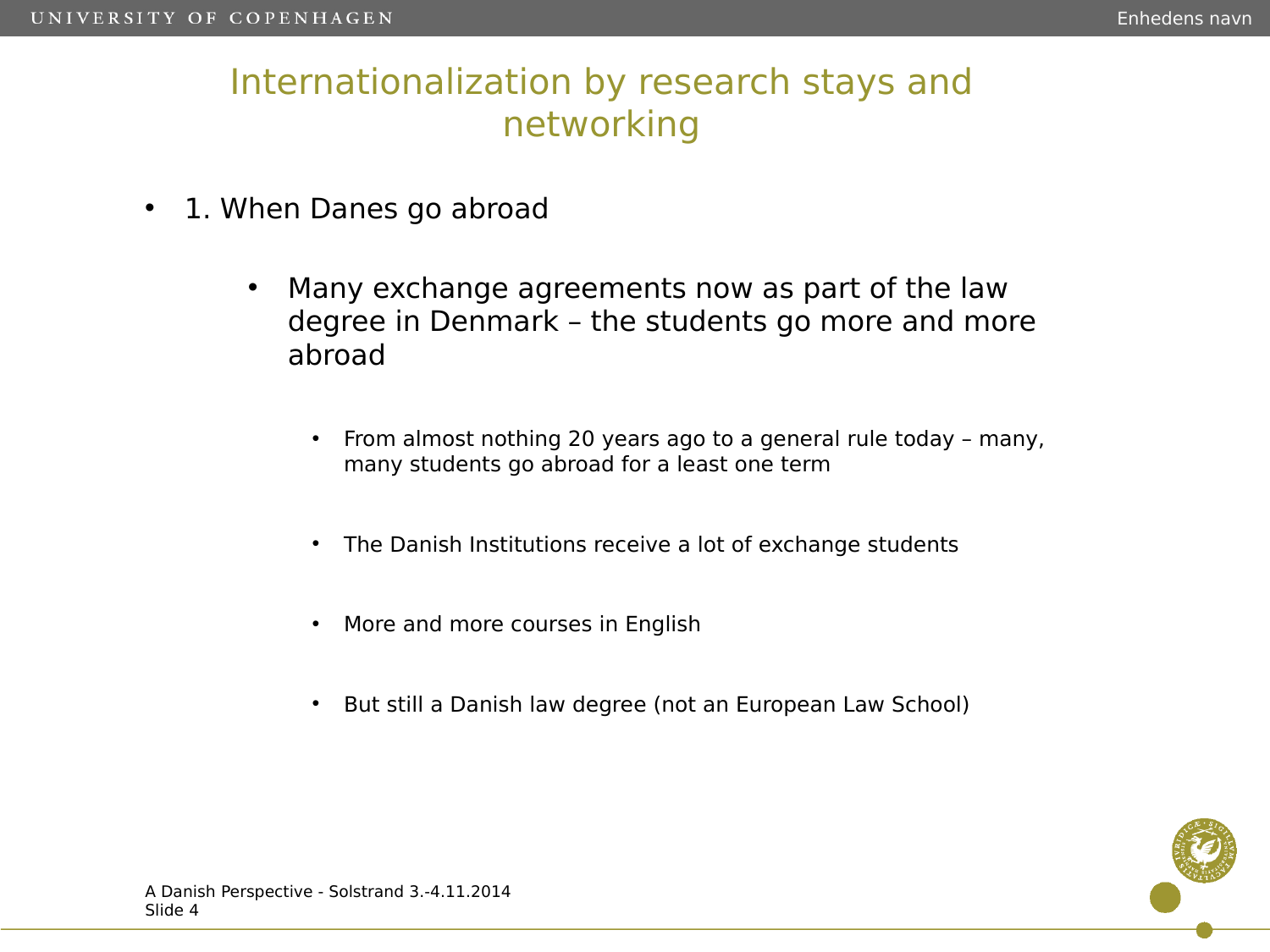

Enhedens navn
# Internationalization by research stays and networking
1. When Danes go abroad

Many exchange agreements now as part of the law degree in Denmark – the students go more and more abroad

From almost nothing 20 years ago to a general rule today – many, many students go abroad for a least one term

The Danish Institutions receive a lot of exchange students

More and more courses in English

But still a Danish law degree (not an European Law School)

A Danish Perspective - Solstrand 3.-4.11.2014
Slide 4